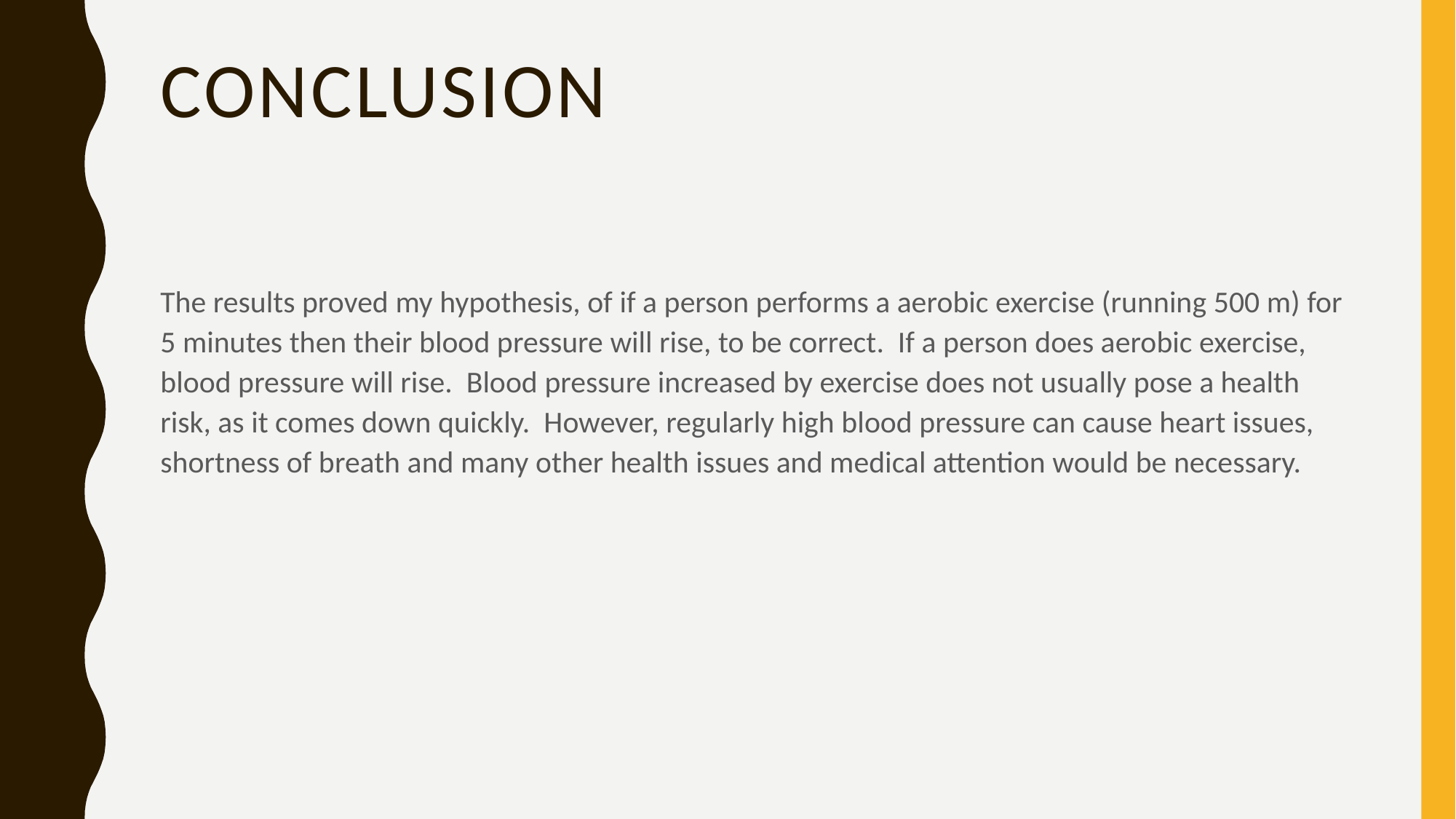

# conclusion
The results proved my hypothesis, of if a person performs a aerobic exercise (running 500 m) for 5 minutes then their blood pressure will rise, to be correct.  If a person does aerobic exercise, blood pressure will rise.  Blood pressure increased by exercise does not usually pose a health risk, as it comes down quickly.  However, regularly high blood pressure can cause heart issues, shortness of breath and many other health issues and medical attention would be necessary.